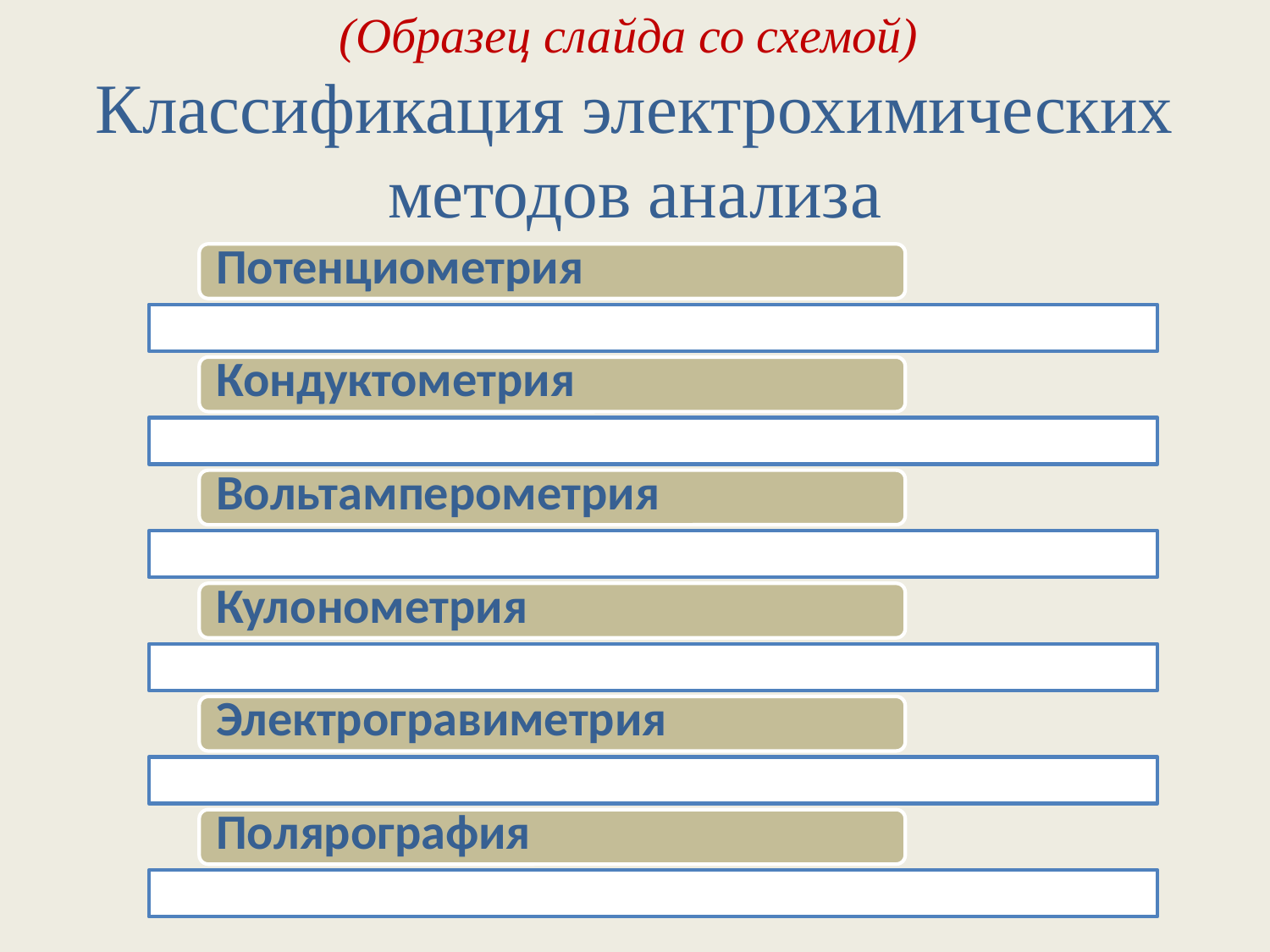

# (Образец слайда со схемой) Классификация электрохимических методов анализа
Потенциометрия
Кондуктометрия
Вольтамперометрия
Кулонометрия
Электрогравиметрия
Полярография